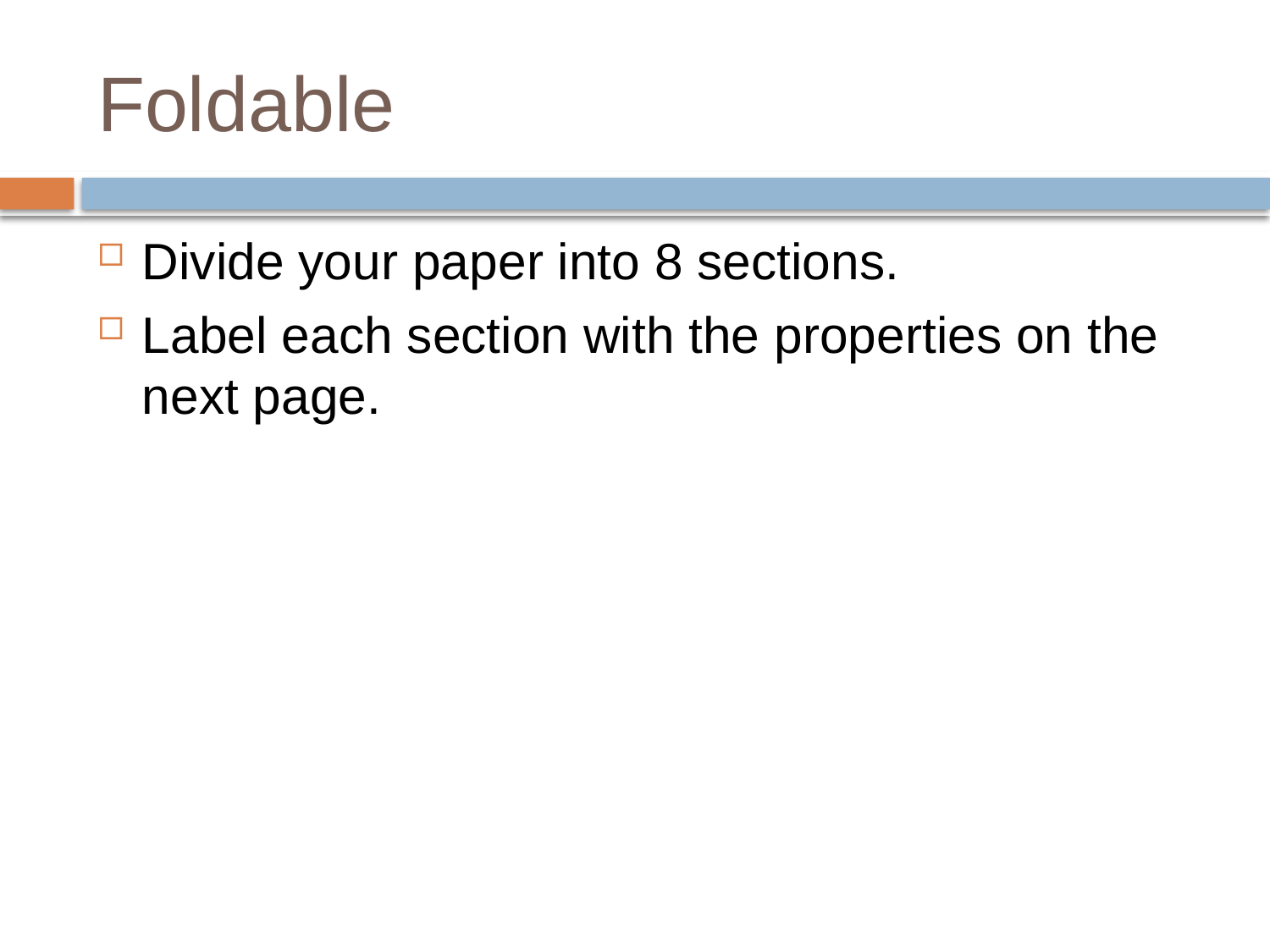

# Foldable
Divide your paper into 8 sections.
Label each section with the properties on the next page.